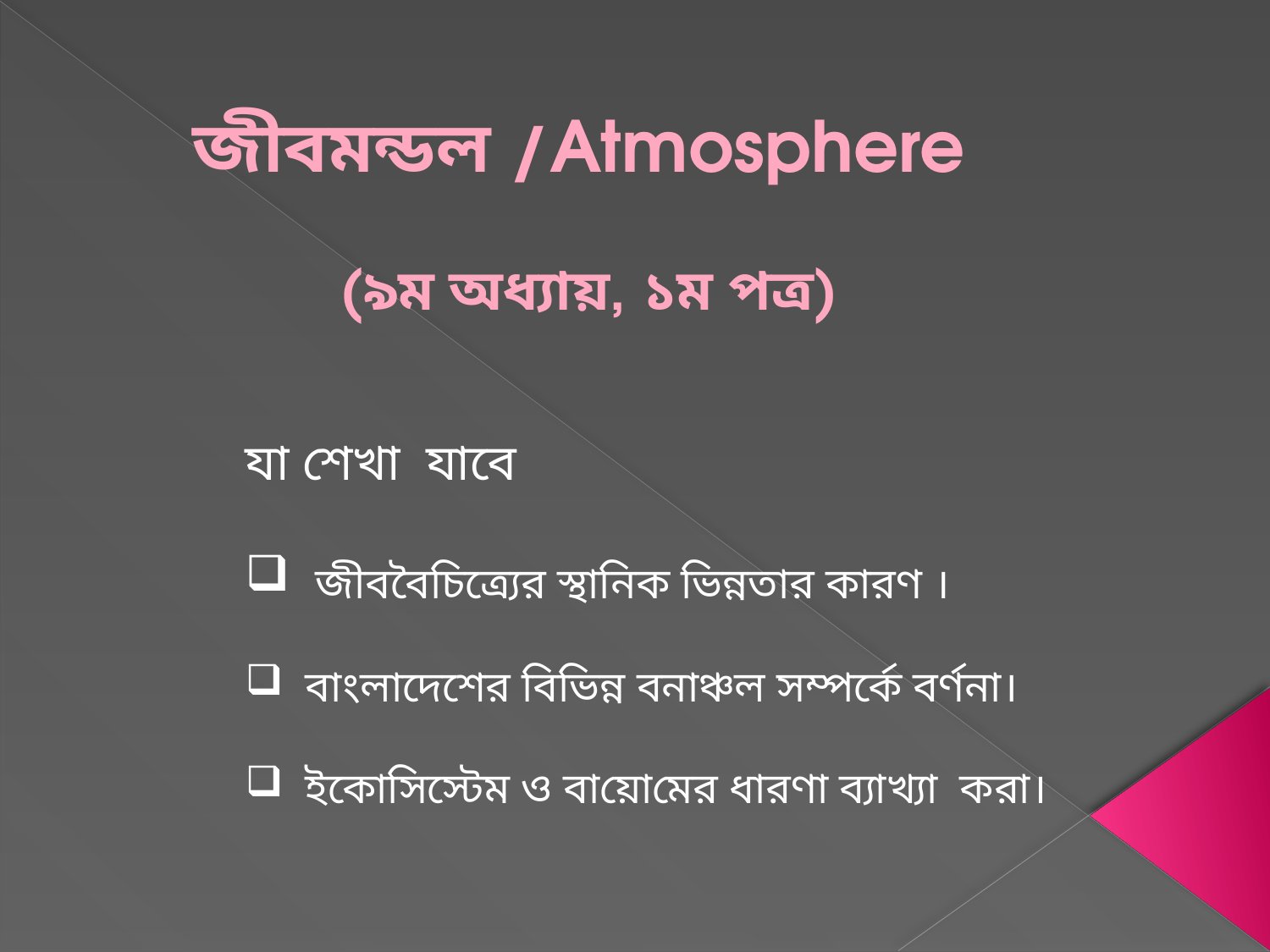

জীবমন্ডল /Atmosphere

(৯ম অধ্যায়, ১ম পত্র)

যা শেখা  যাবে

  জীববৈচিত্র্যের স্থানিক ভিন্নতার কারণ ।

  বাংলাদেশের বিভিন্ন বনাঞ্চল সম্পর্কে বর্ণনা।

  ইকোসিস্টেম ও বায়োমের ধারণা ব্যাখ্যা  করা।